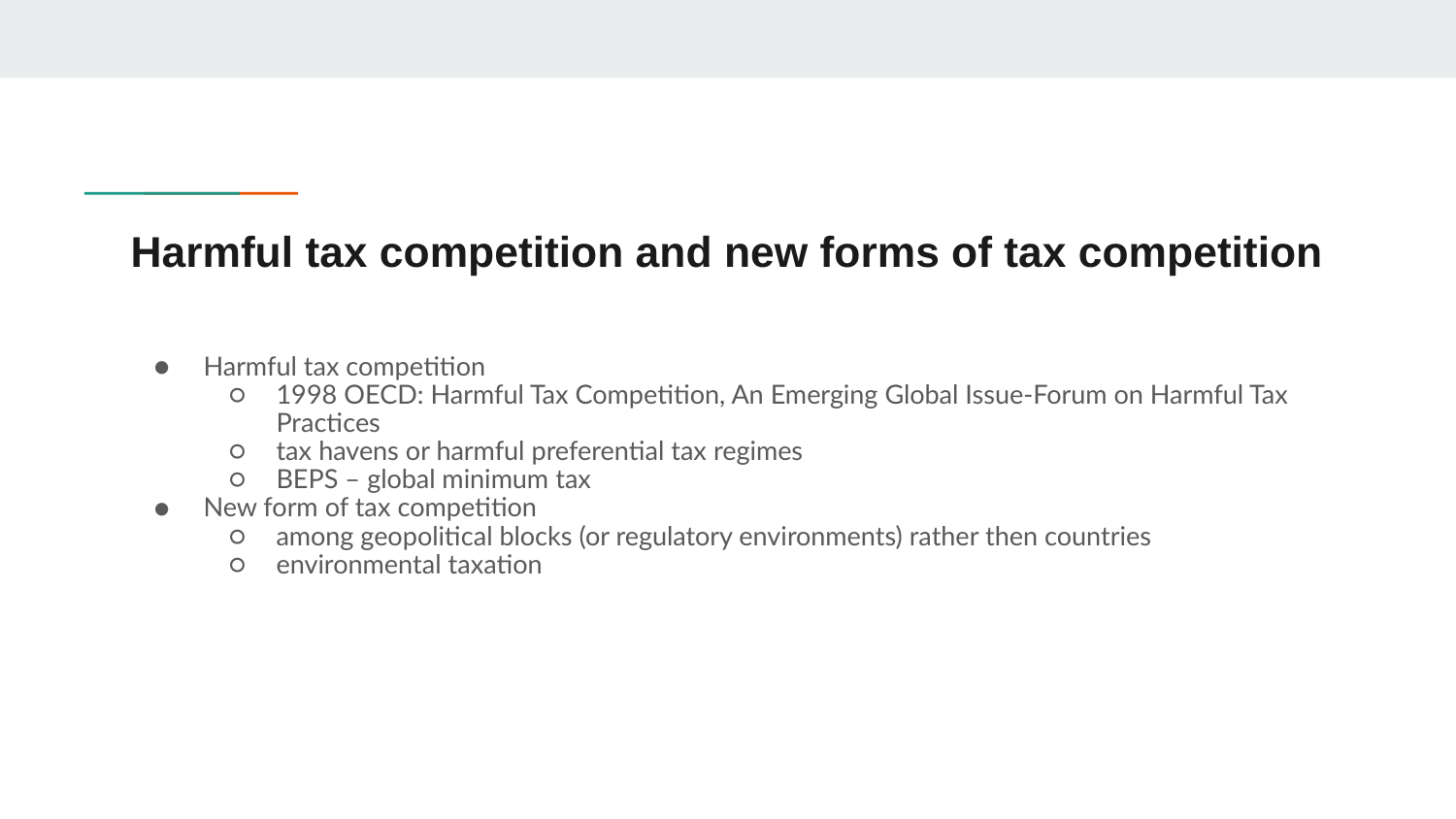

# Harmful tax competition and new forms of tax competition
Harmful tax competition
1998 OECD: Harmful Tax Competition, An Emerging Global Issue-Forum on Harmful Tax Practices
tax havens or harmful preferential tax regimes
BEPS – global minimum tax
New form of tax competition
among geopolitical blocks (or regulatory environments) rather then countries
environmental taxation